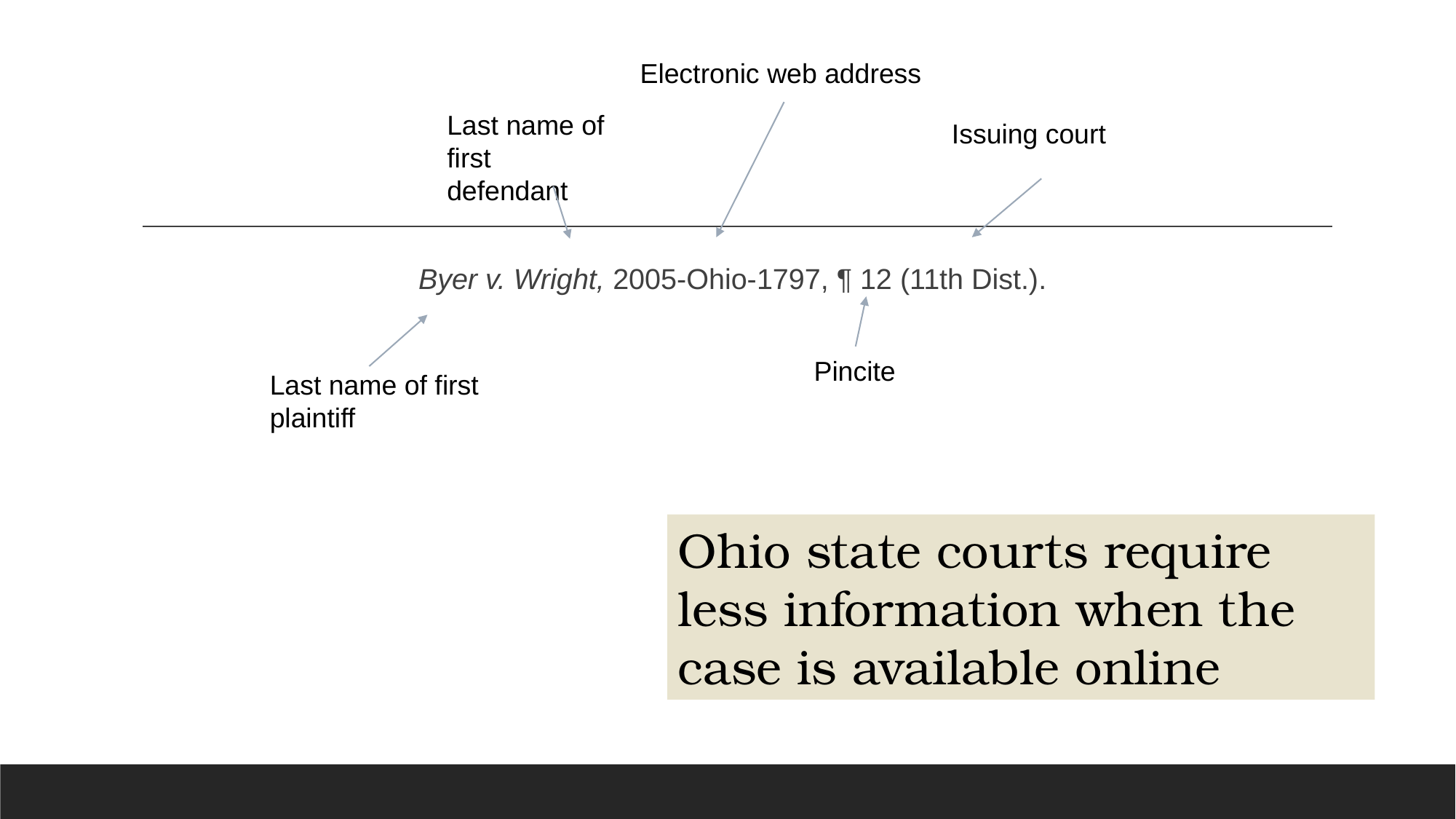

Electronic web address
Last name of first defendant
Issuing court
Byer v. Wright, 2005-Ohio-1797, ¶ 12 (11th Dist.).
Pincite
Last name of first plaintiff
Ohio state courts require less information when the case is available online